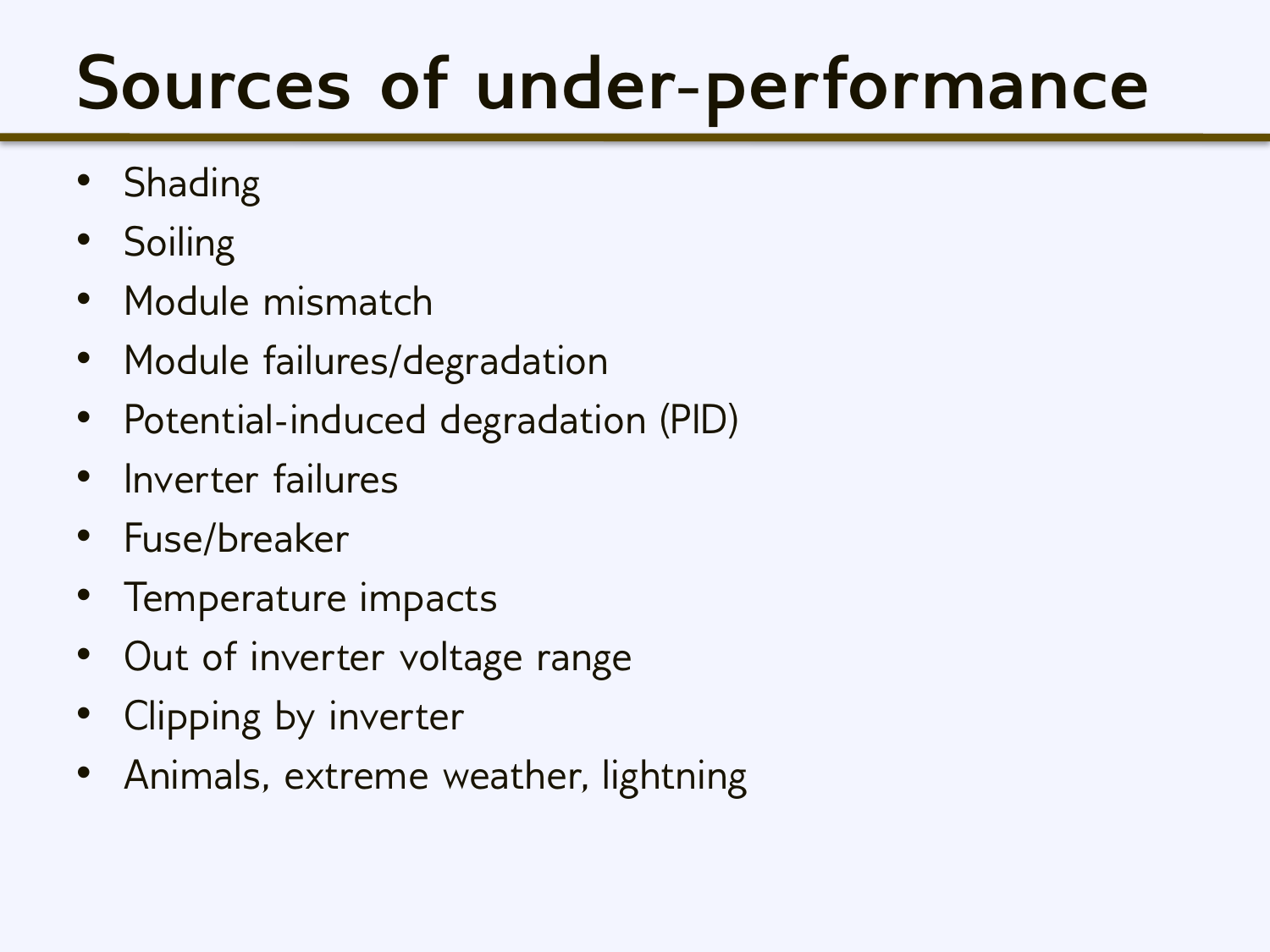

# Sources of under-performance
Shading
Soiling
Module mismatch
Module failures/degradation
Potential-induced degradation (PID)
Inverter failures
Fuse/breaker
Temperature impacts
Out of inverter voltage range
Clipping by inverter
Animals, extreme weather, lightning